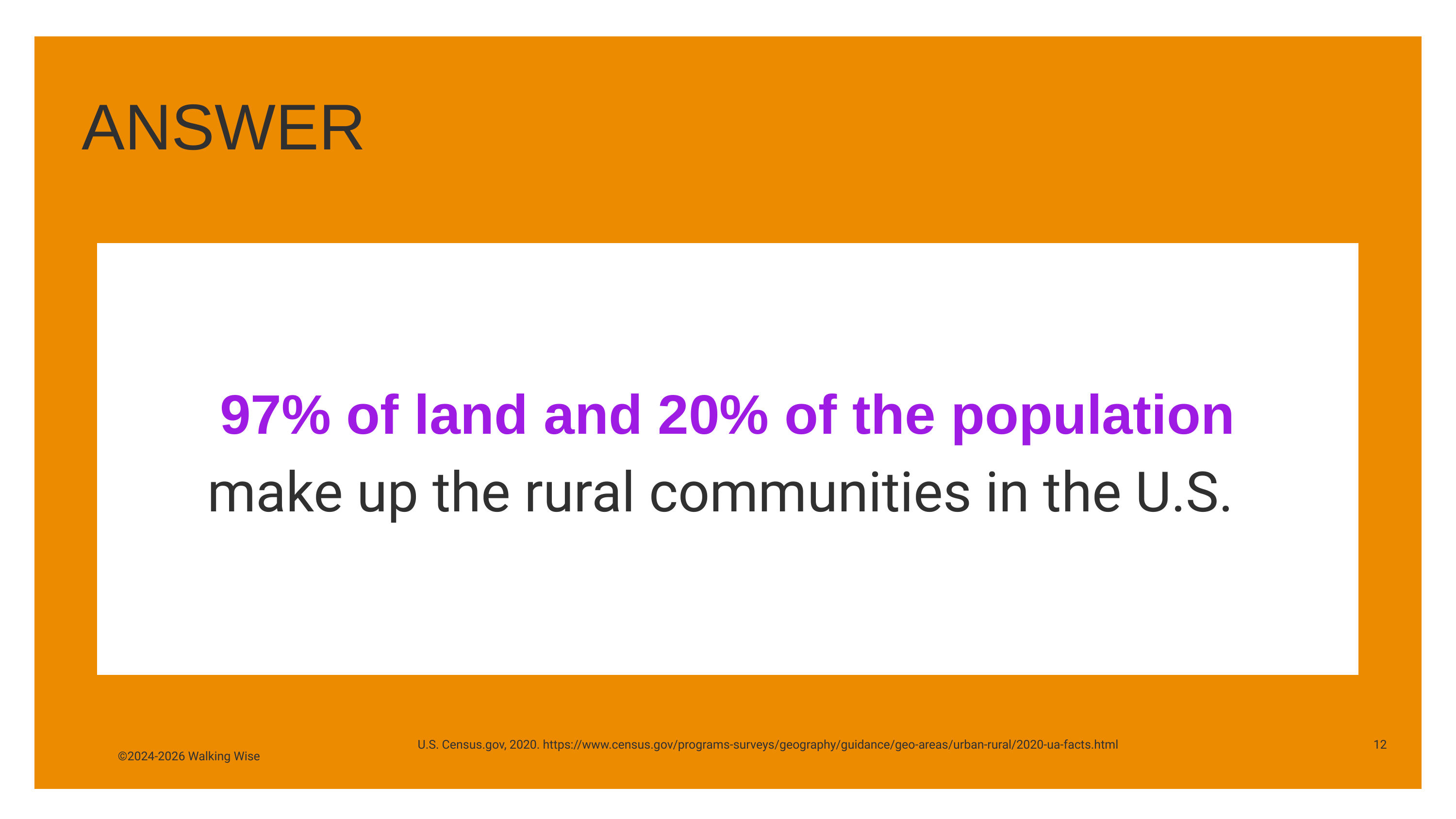

ANSWER

97% of land and 20% of the population
make up the rural communities in the U.S.
U.S. Census.gov, 2020. https://www.census.gov/programs-surveys/geography/guidance/geo-areas/urban-rural/2020-ua-facts.html
12
©2024-2026 Walking Wise